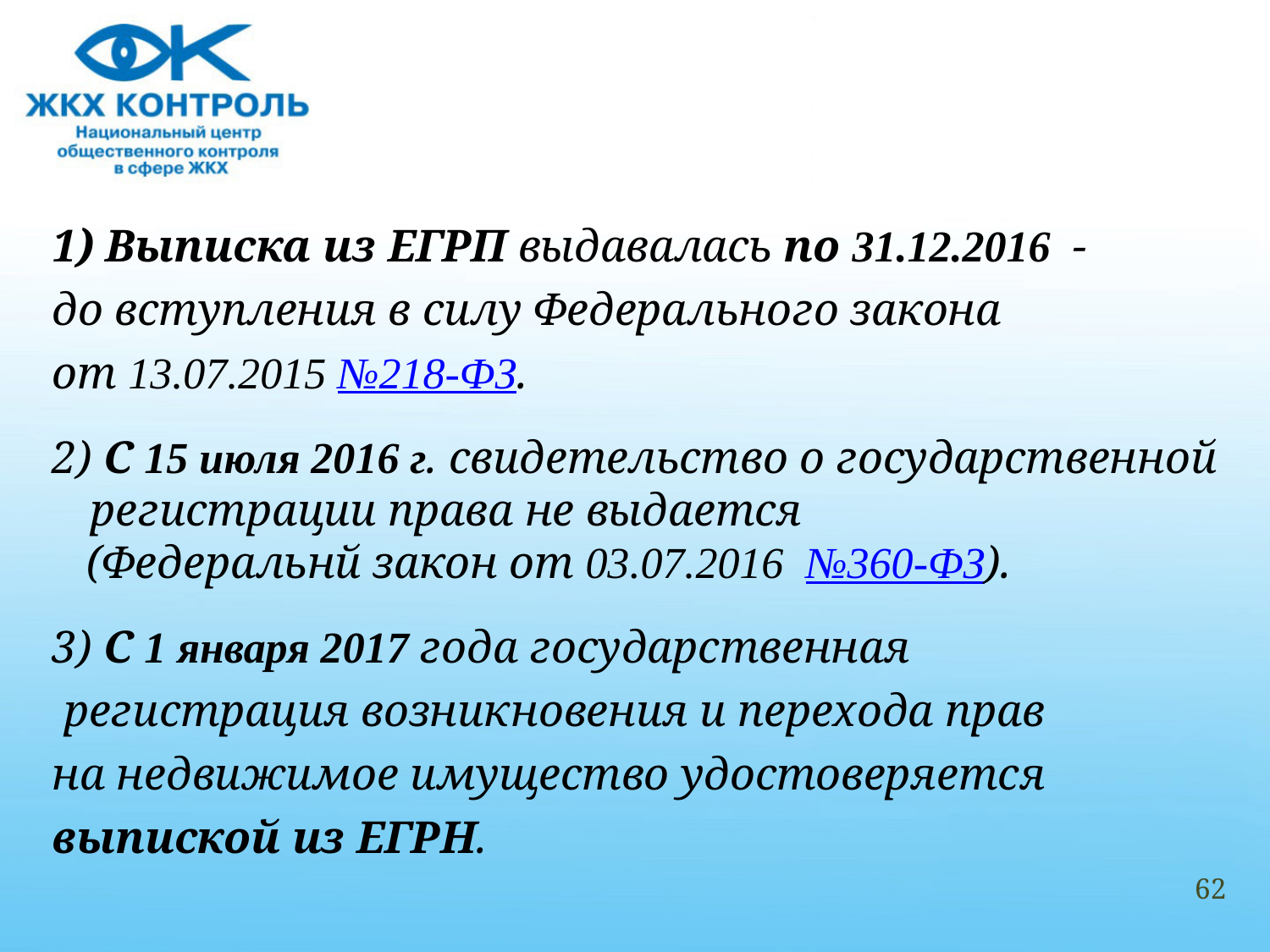

#
1) Выписка из ЕГРП выдавалась по 31.12.2016  -
до вступления в силу Федерального закона
от 13.07.2015 №218-ФЗ.
2) С 15 июля 2016 г. свидетельство о государственной регистрации права не выдается
   (Федеральнй закон от 03.07.2016  №360-ФЗ).
3) С 1 января 2017 года государственная
 регистрация возникновения и перехода прав
на недвижимое имущество удостоверяется
выпиской из ЕГРН.

62